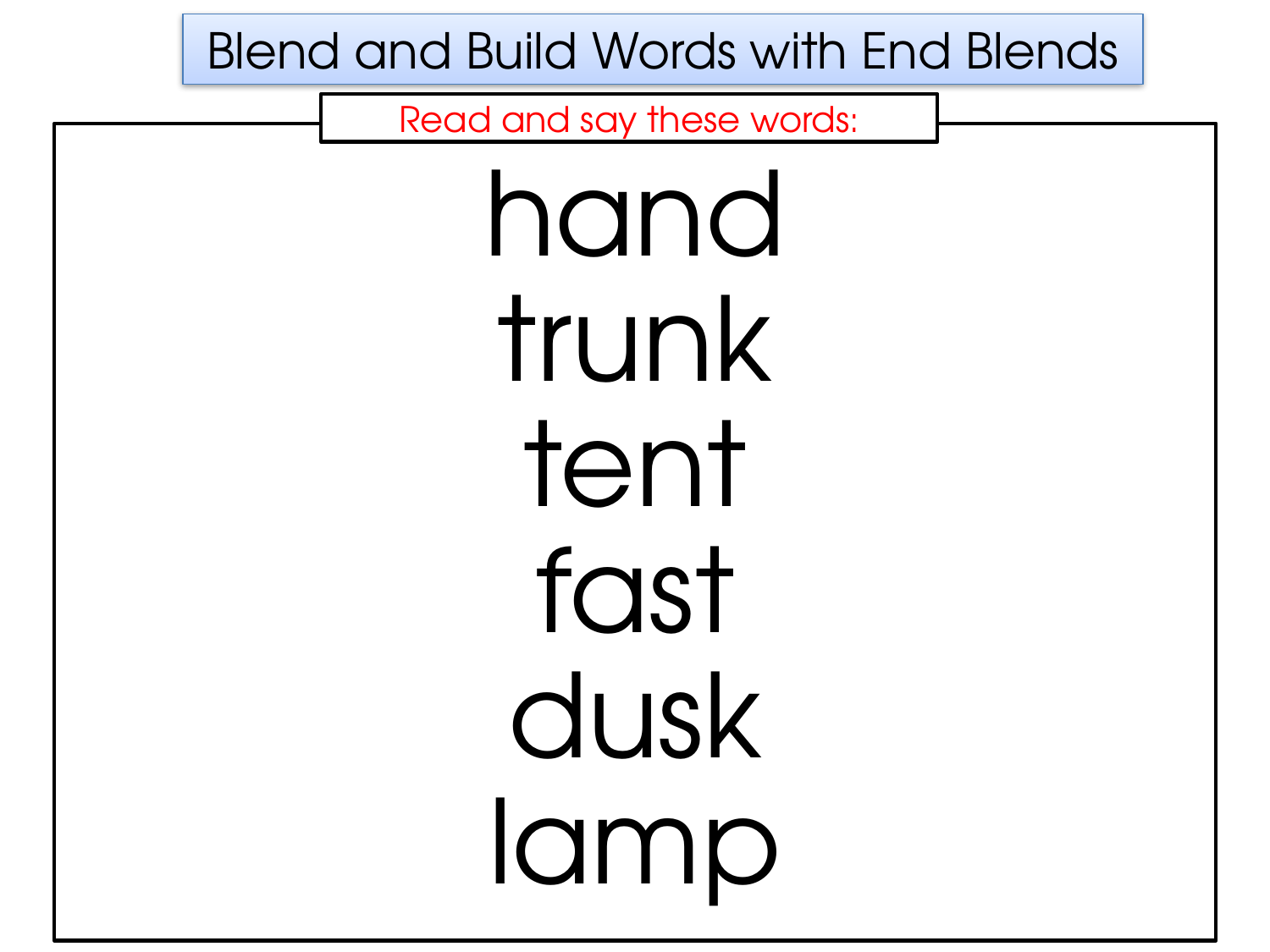

Blend and Build Words with End Blends
Read and say these words:
hand
trunk
tent
fast
dusk
lamp